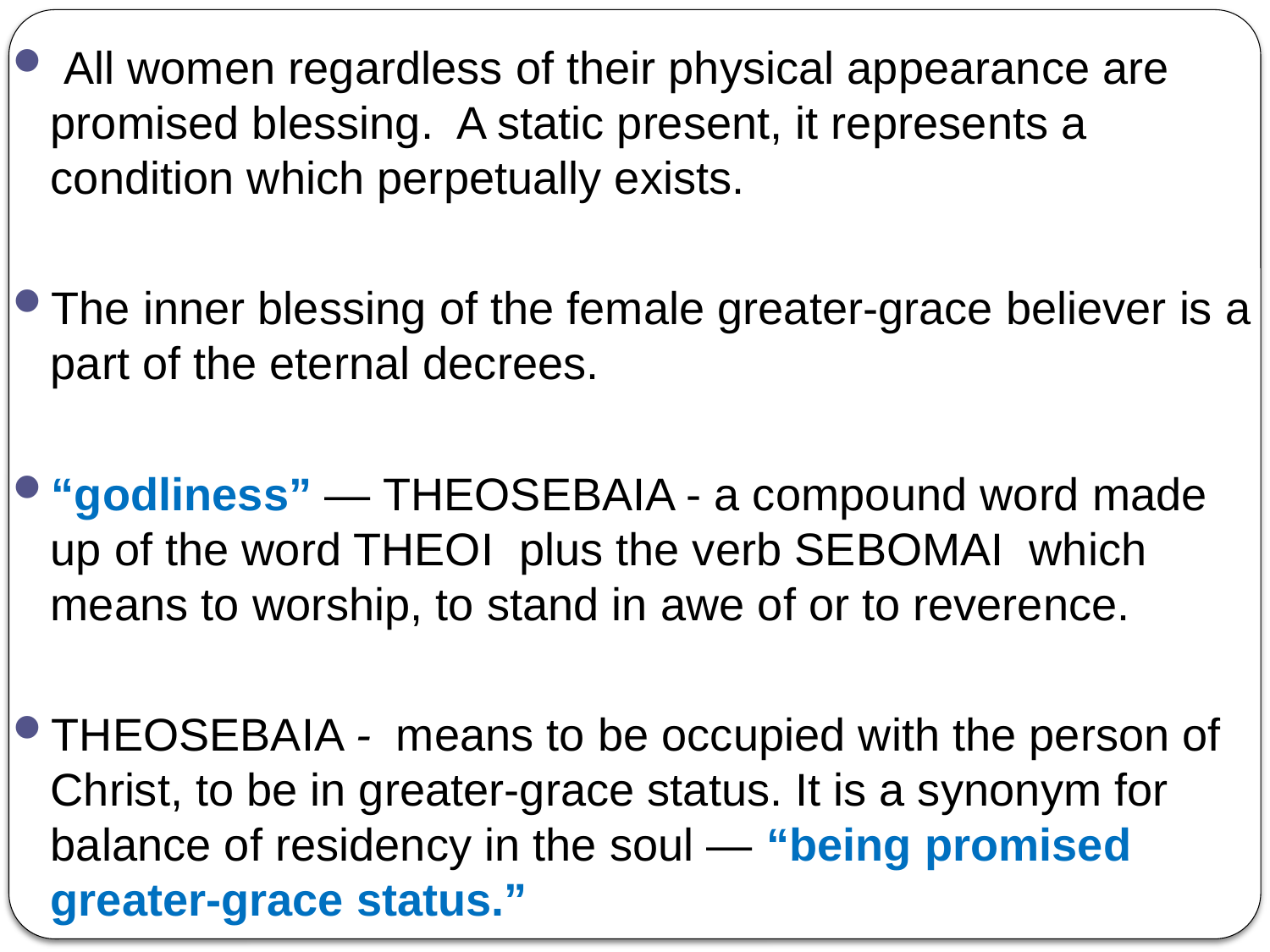

All women regardless of their physical appearance are promised blessing.  A static present, it represents a condition which perpetually exists.

The inner blessing of the female greater-grace believer is a part of the eternal decrees.

“godliness” — THEOSEBAIA - a compound word made up of the word THEOI  plus the verb SEBOMAI  which means to worship, to stand in awe of or to reverence.

THEOSEBAIA -  means to be occupied with the person of Christ, to be in greater-grace status. It is a synonym for balance of residency in the soul — “being promised greater-grace status.”